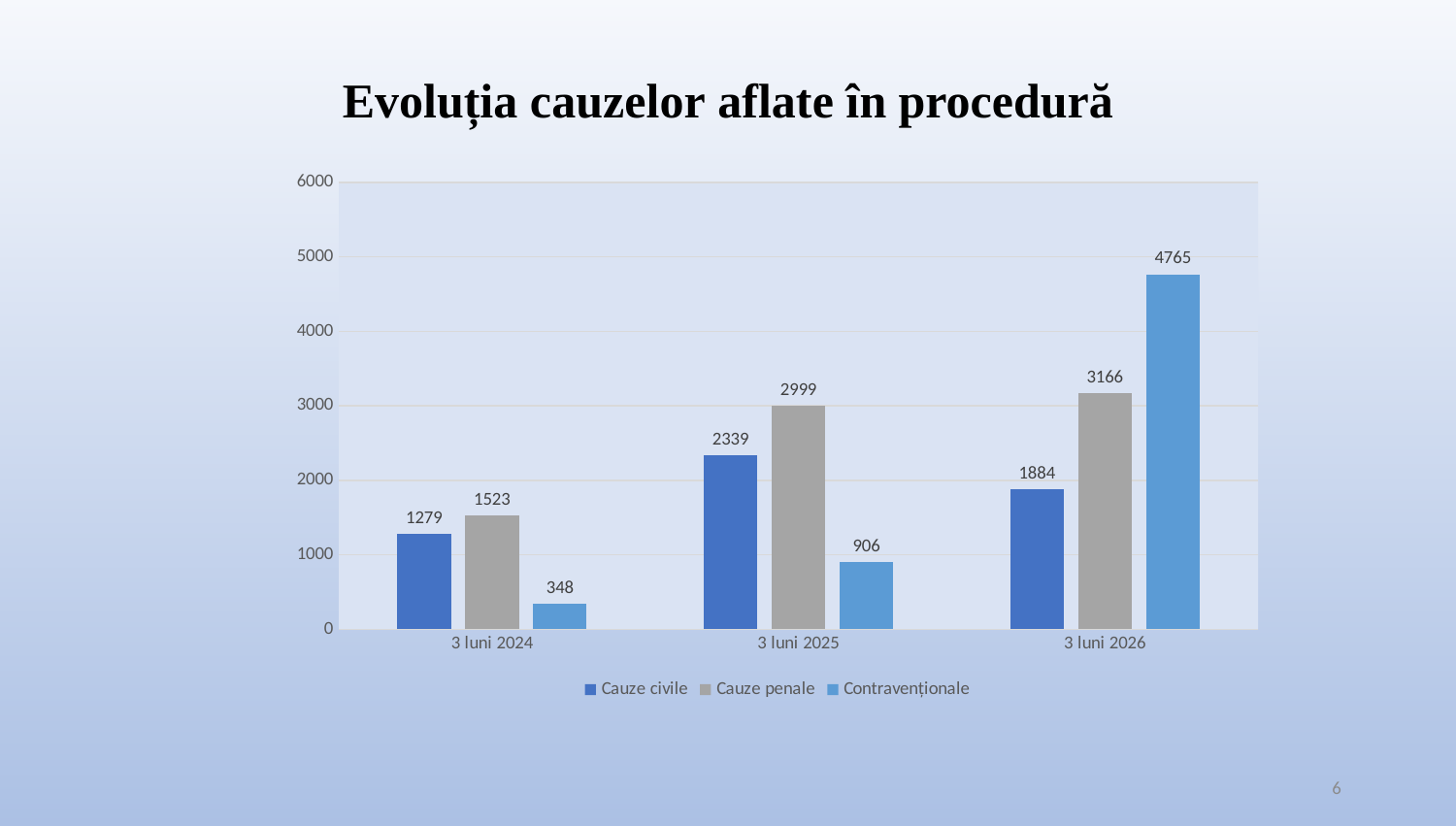

# Evoluția cauzelor aflate în procedură

### Chart

| Category | Cauze civile | Cauze penale | Contravenționale |
|---|---|---|---|
| 3 luni 2024 | 1279.0 | 1523.0 | 348.0 |
| 3 luni 2025 | 2339.0 | 2999.0 | 906.0 |
| 3 luni 2026 | 1884.0 | 3166.0 | 4765.0 |
6